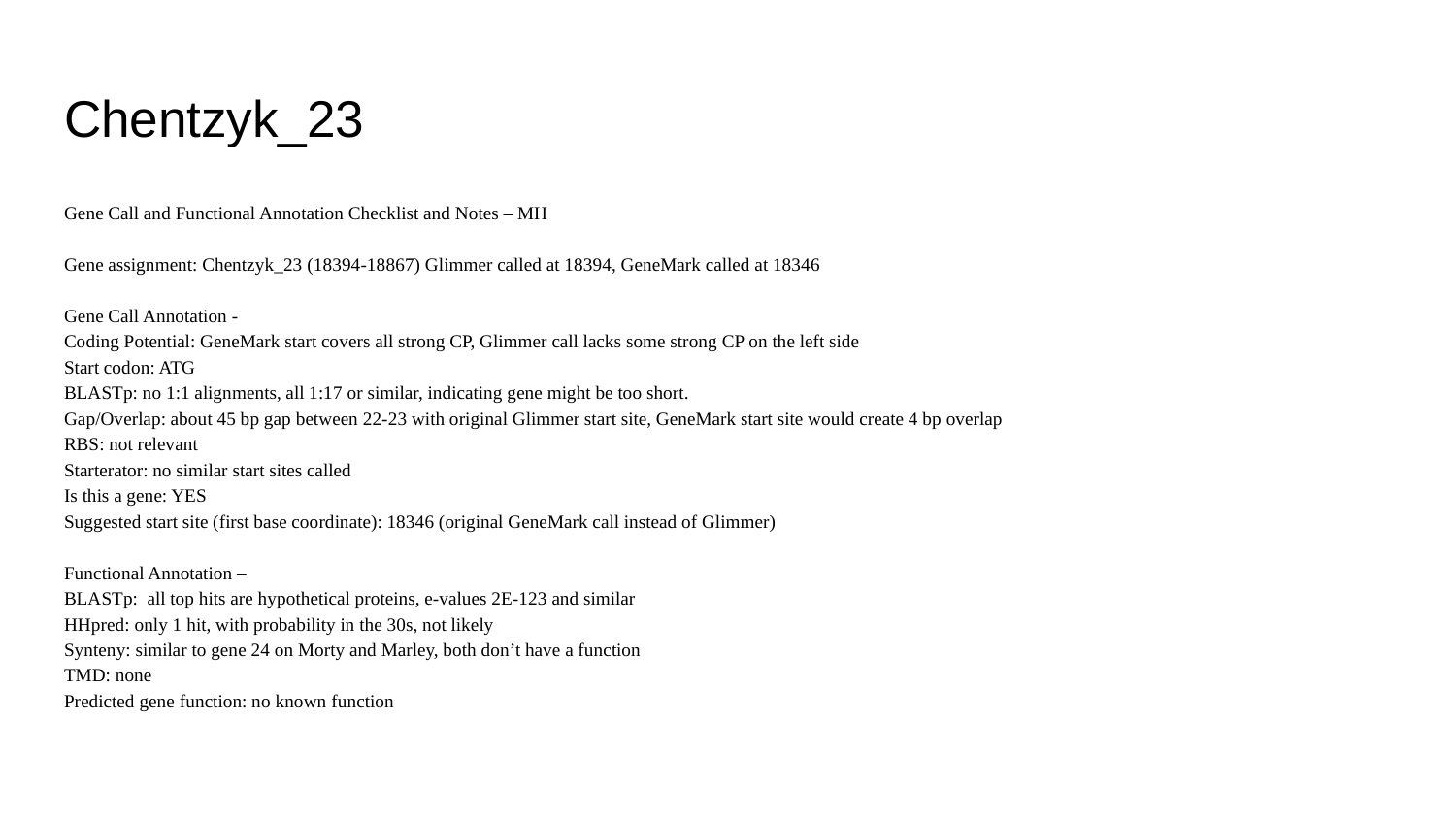

# Chentzyk_23

Gene Call and Functional Annotation Checklist and Notes – MH

Gene assignment: Chentzyk_23 (18394-18867) Glimmer called at 18394, GeneMark called at 18346

Gene Call Annotation -
Coding Potential: GeneMark start covers all strong CP, Glimmer call lacks some strong CP on the left side
Start codon: ATG
BLASTp: no 1:1 alignments, all 1:17 or similar, indicating gene might be too short.
Gap/Overlap: about 45 bp gap between 22-23 with original Glimmer start site, GeneMark start site would create 4 bp overlap
RBS: not relevant
Starterator: no similar start sites called
Is this a gene: YES
Suggested start site (first base coordinate): 18346 (original GeneMark call instead of Glimmer)

Functional Annotation –
BLASTp:  all top hits are hypothetical proteins, e-values 2E-123 and similar
HHpred: only 1 hit, with probability in the 30s, not likely
Synteny: similar to gene 24 on Morty and Marley, both don’t have a function
TMD: none
Predicted gene function: no known function